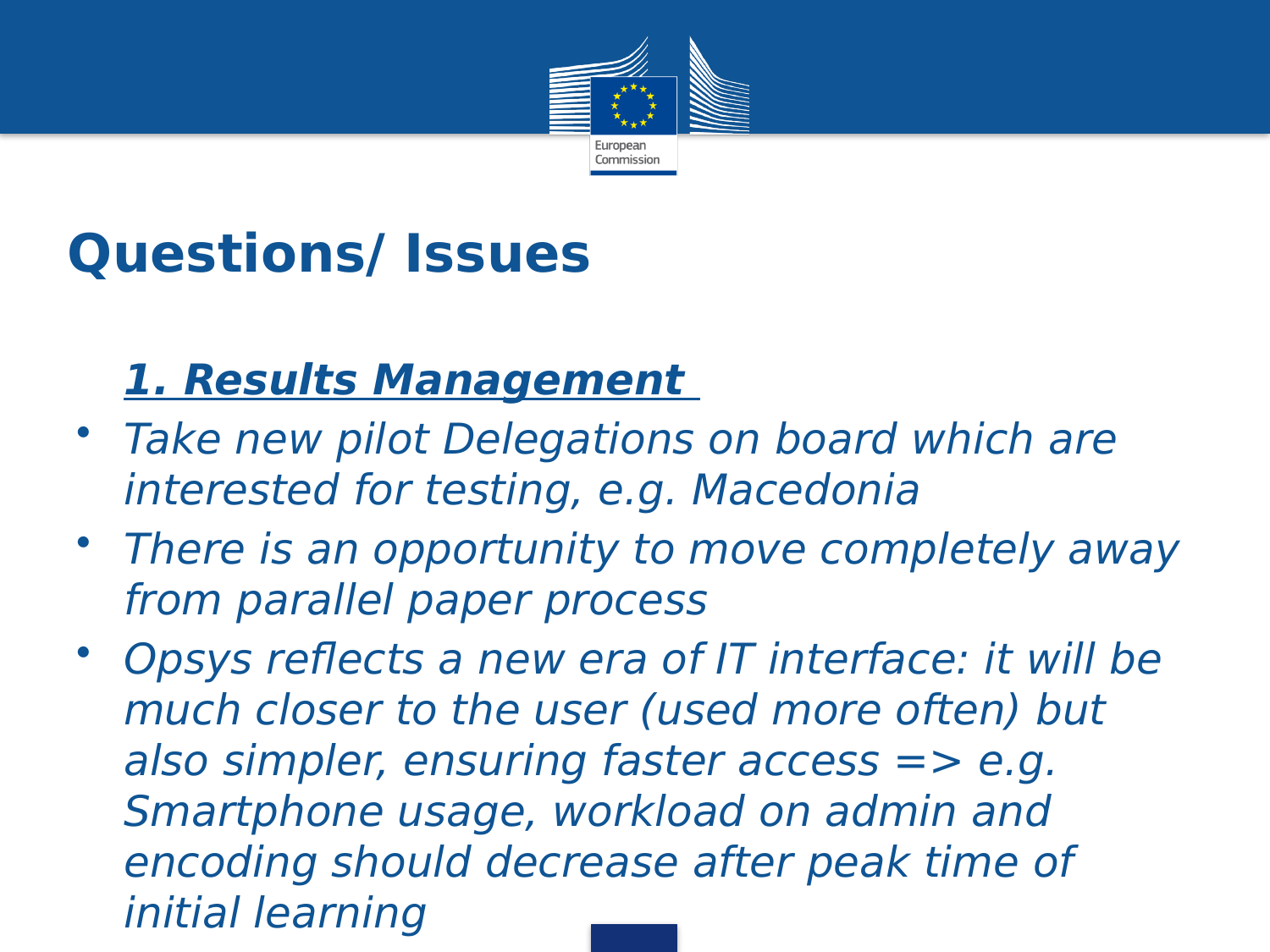

# Questions/ Issues
1. Results Management
Take new pilot Delegations on board which are interested for testing, e.g. Macedonia
There is an opportunity to move completely away from parallel paper process
Opsys reflects a new era of IT interface: it will be much closer to the user (used more often) but also simpler, ensuring faster access => e.g. Smartphone usage, workload on admin and encoding should decrease after peak time of initial learning